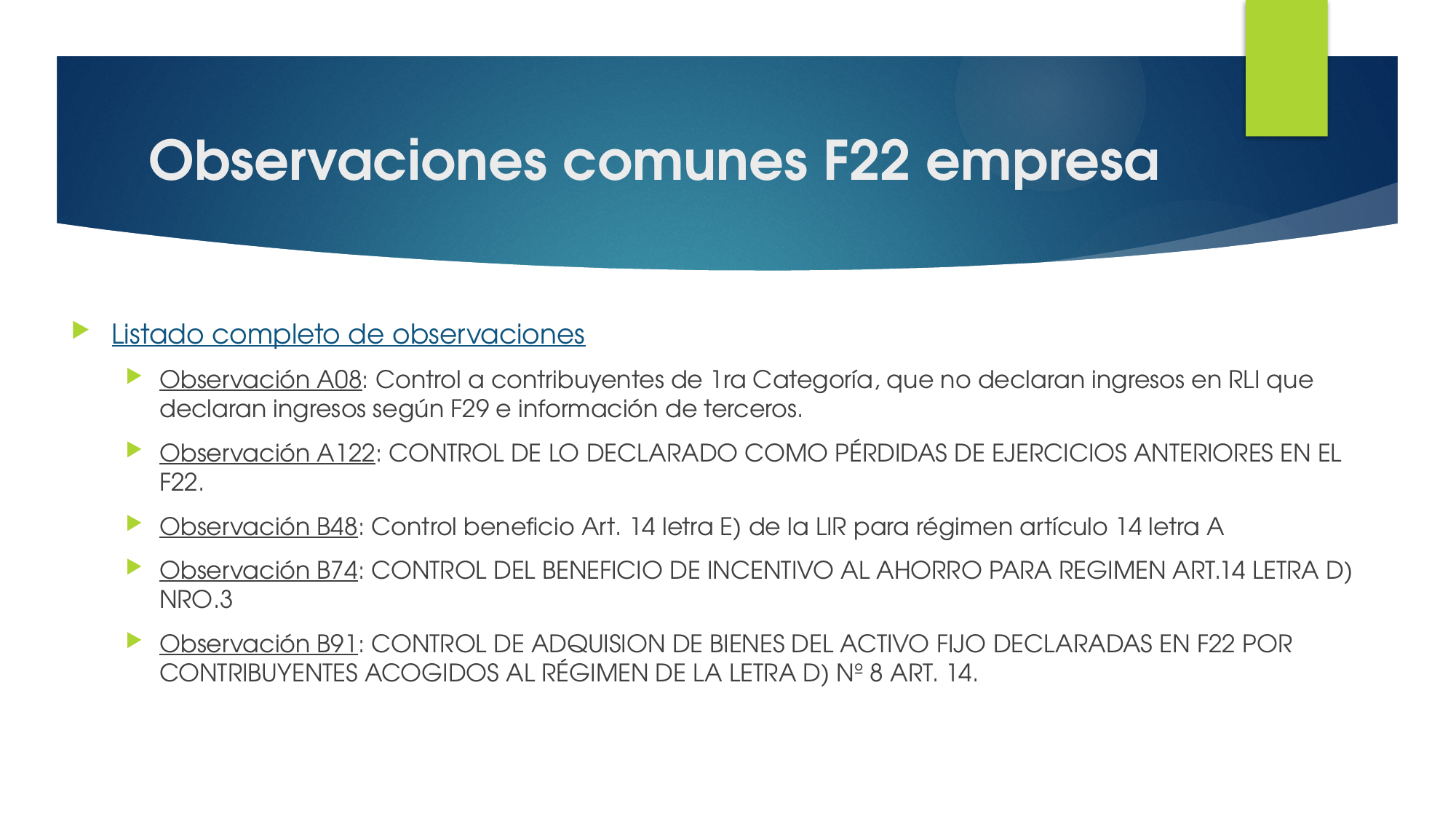

# Observaciones comunes F22 empresa
Listado completo de observaciones
Observación A08: Control a contribuyentes de 1ra Categoría, que no declaran ingresos en RLI que declaran ingresos según F29 e información de terceros.
Observación A122: CONTROL DE LO DECLARADO COMO PÉRDIDAS DE EJERCICIOS ANTERIORES EN EL F22.
Observación B48: Control beneficio Art. 14 letra E) de la LIR para régimen artículo 14 letra A
Observación B74: CONTROL DEL BENEFICIO DE INCENTIVO AL AHORRO PARA REGIMEN ART.14 LETRA D) NRO.3
Observación B91: CONTROL DE ADQUISION DE BIENES DEL ACTIVO FIJO DECLARADAS EN F22 POR CONTRIBUYENTES ACOGIDOS AL RÉGIMEN DE LA LETRA D) Nº 8 ART. 14.